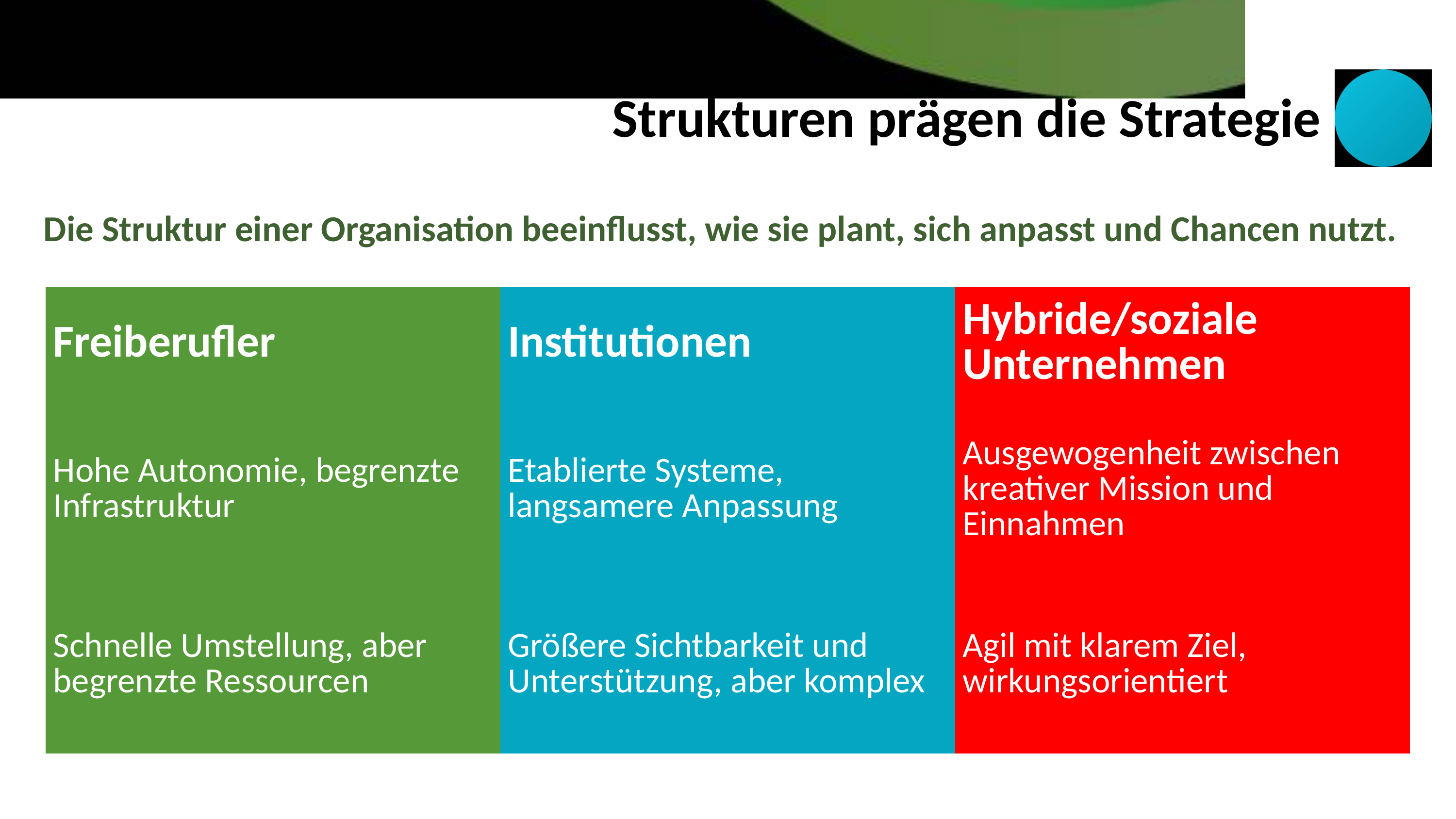

Strukturen prägen die Strategie
Die Struktur einer Organisation beeinflusst, wie sie plant, sich anpasst und Chancen nutzt.
| Freiberufler | Institutionen | Hybride/soziale Unternehmen |
| --- | --- | --- |
| Hohe Autonomie, begrenzte Infrastruktur | Etablierte Systeme, langsamere Anpassung | Ausgewogenheit zwischen kreativer Mission und Einnahmen |
| Schnelle Umstellung, aber begrenzte Ressourcen | Größere Sichtbarkeit und Unterstützung, aber komplex | Agil mit klarem Ziel, wirkungsorientiert |